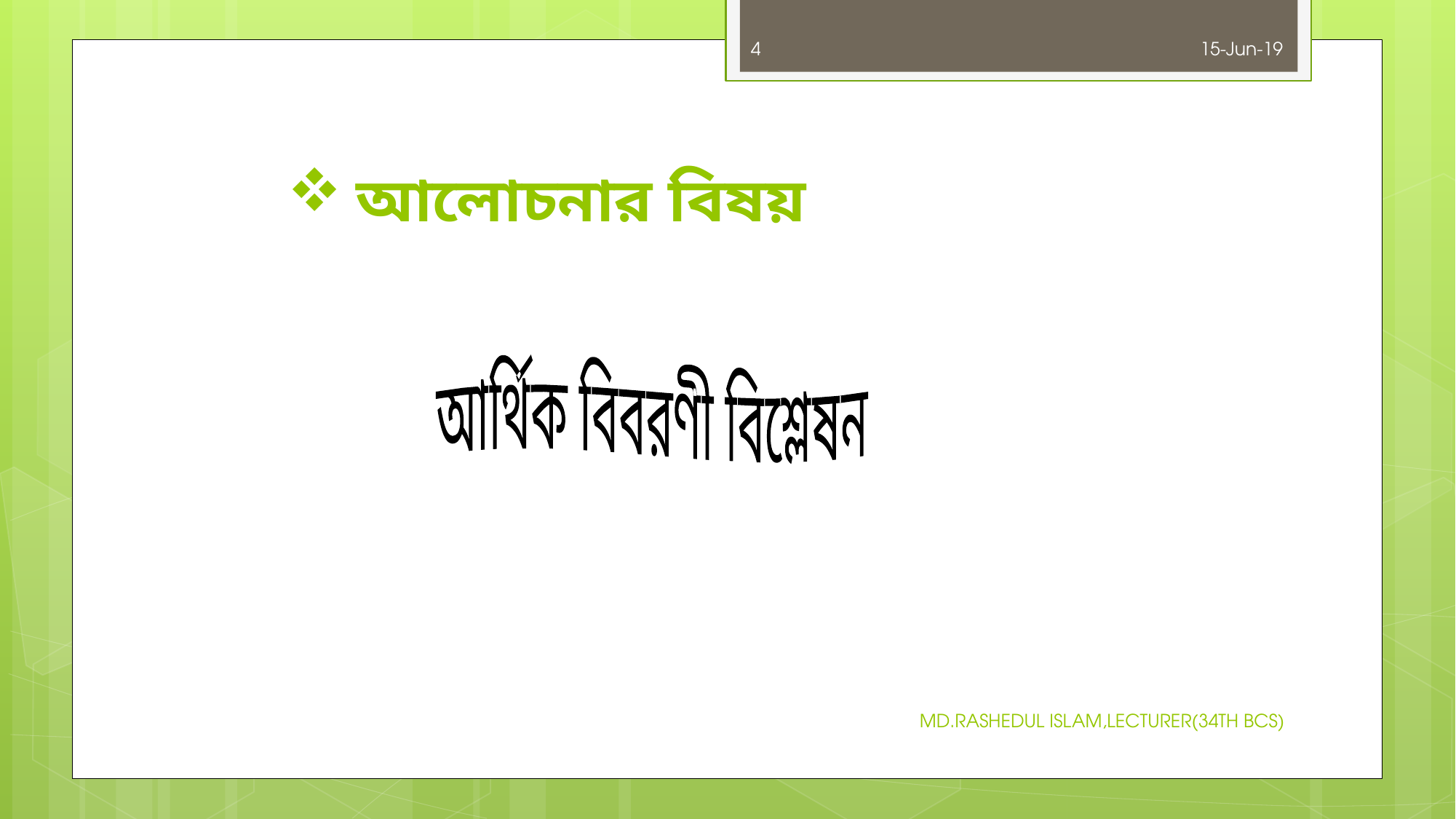

4
15-Jun-19
# আলোচনার বিষয়
আর্থিক বিবরণী বিশ্লেষন
MD.RASHEDUL ISLAM,LECTURER(34TH BCS)